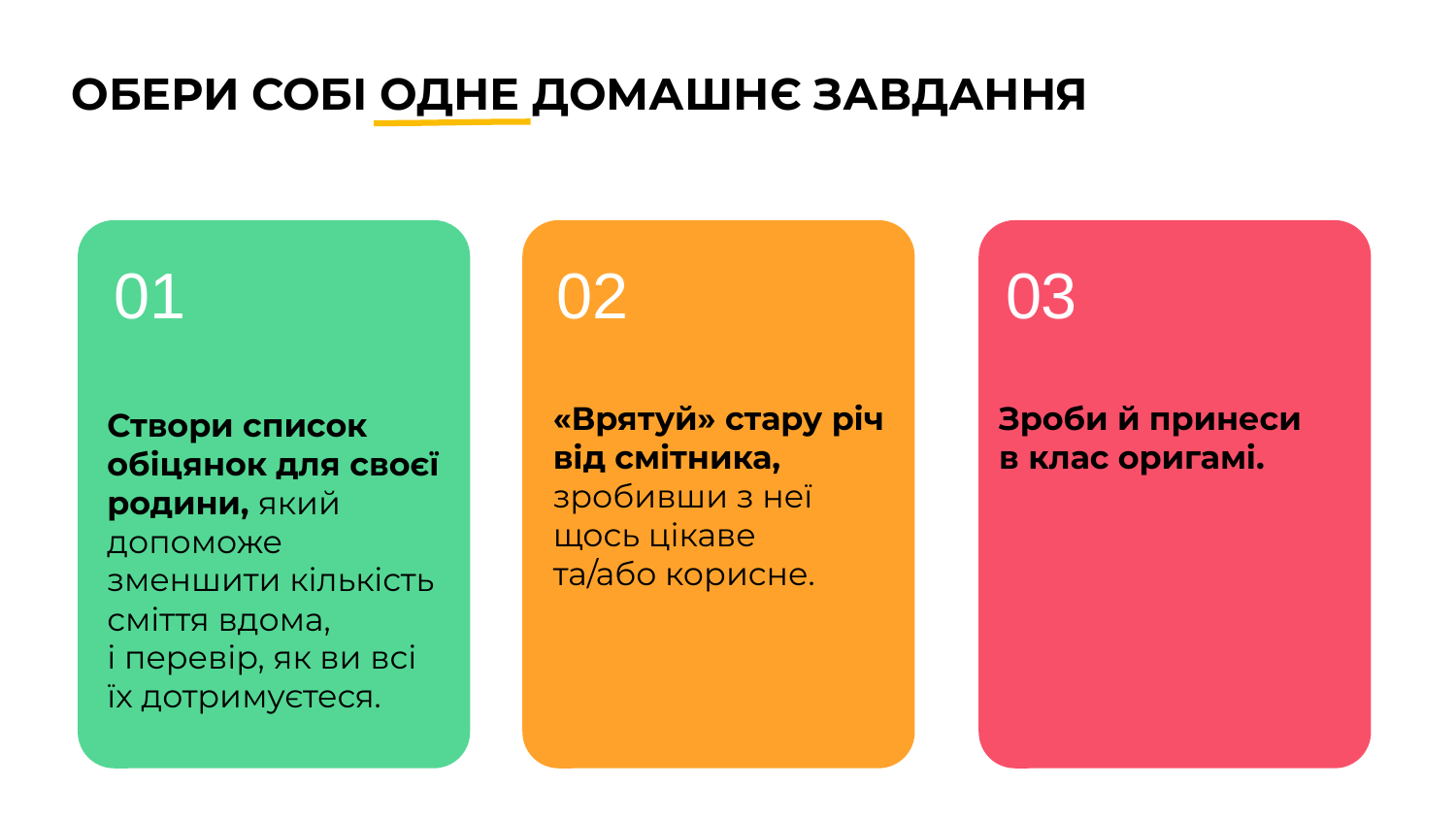

ОБЕРИ СОБІ ОДНЕ ДОМАШНЄ ЗАВДАННЯ

01
02
03
«Врятуй» стару річ від смітника, зробивши з неї щось цікаве
та/або корисне.
Зроби й принеси
в клас оригамі.
Створи список обіцянок для своєї родини, який допоможе зменшити кількість сміття вдома,
і перевір, як ви всі їх дотримуєтеся.